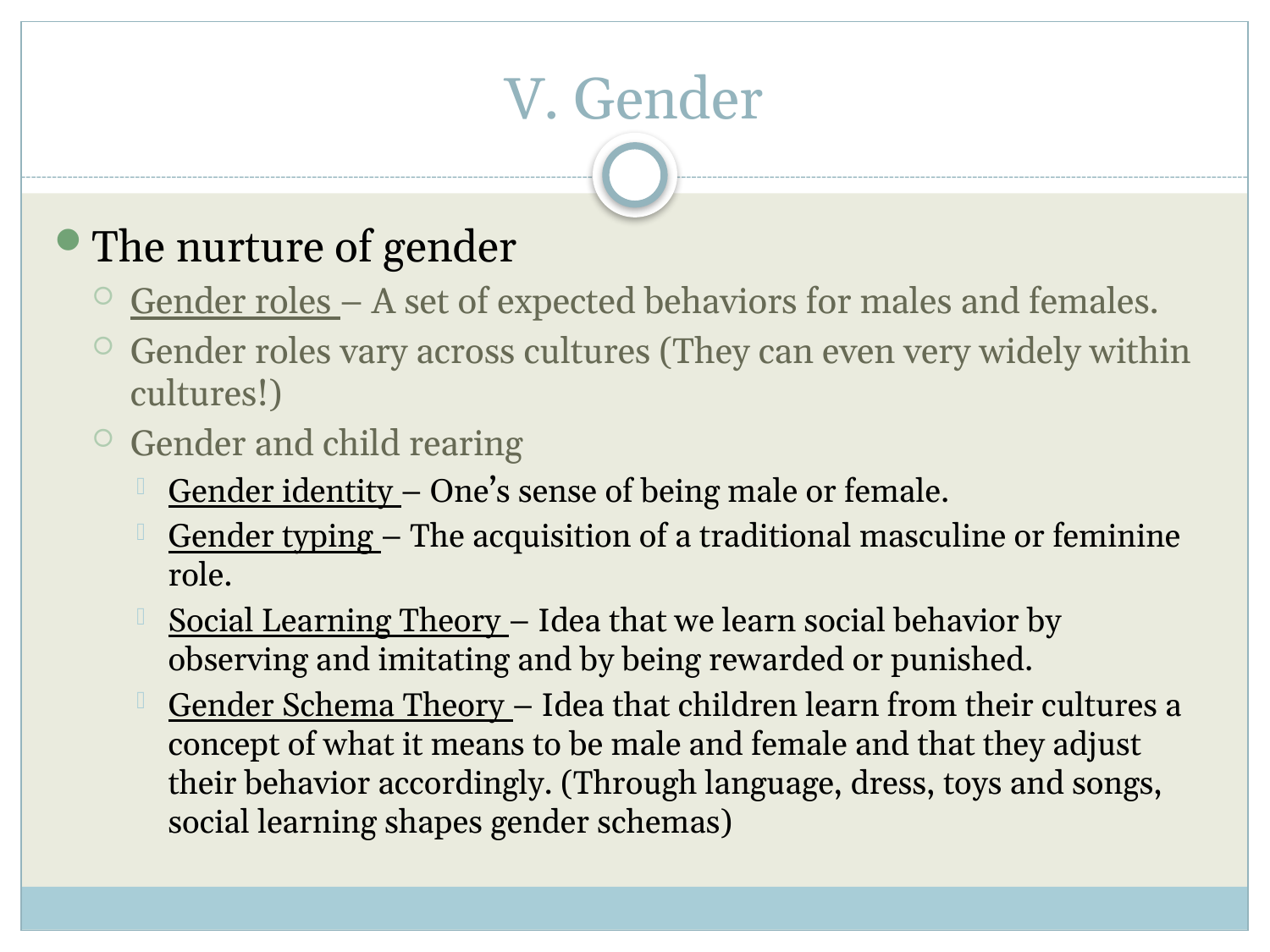

# V. Gender
The nurture of gender
Gender roles – A set of expected behaviors for males and females.
Gender roles vary across cultures (They can even very widely within cultures!)
Gender and child rearing
Gender identity – One’s sense of being male or female.
Gender typing – The acquisition of a traditional masculine or feminine role.
Social Learning Theory – Idea that we learn social behavior by observing and imitating and by being rewarded or punished.
Gender Schema Theory – Idea that children learn from their cultures a concept of what it means to be male and female and that they adjust their behavior accordingly. (Through language, dress, toys and songs, social learning shapes gender schemas)